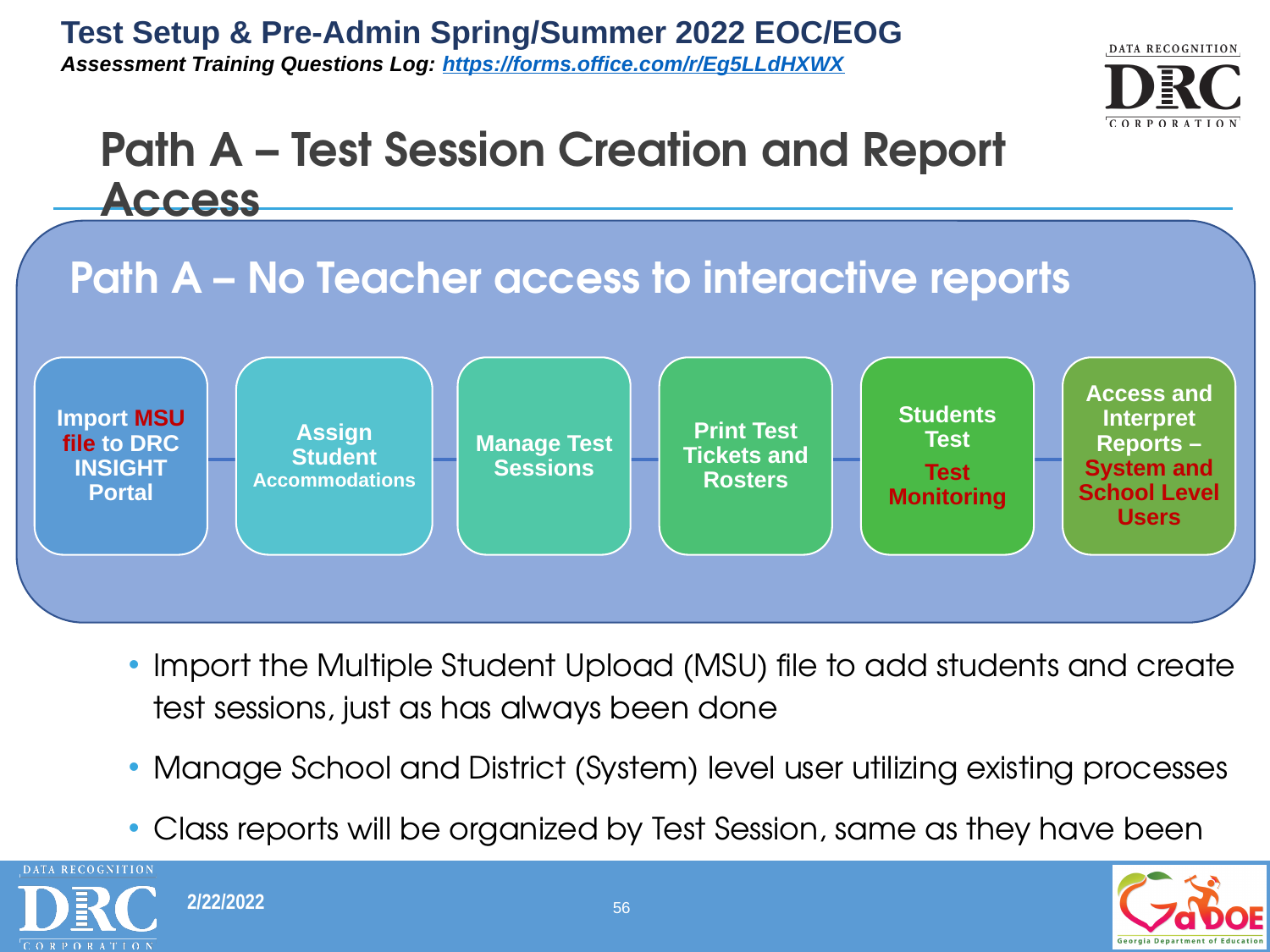

# Path A – Test Session Creation and Report Access

Path A – No Teacher access to interactive reports
Import MSU file to DRC INSIGHT Portal
Assign Student Accommodations
Manage Test Sessions
Print Test Tickets and Rosters
Students Test
Test Monitoring
Access and Interpret Reports – System and School Level Users
Import the Multiple Student Upload (MSU) file to add students and create test sessions, just as has always been done
Manage School and District (System) level user utilizing existing processes
Class reports will be organized by Test Session, same as they have been
56
2/22/2022